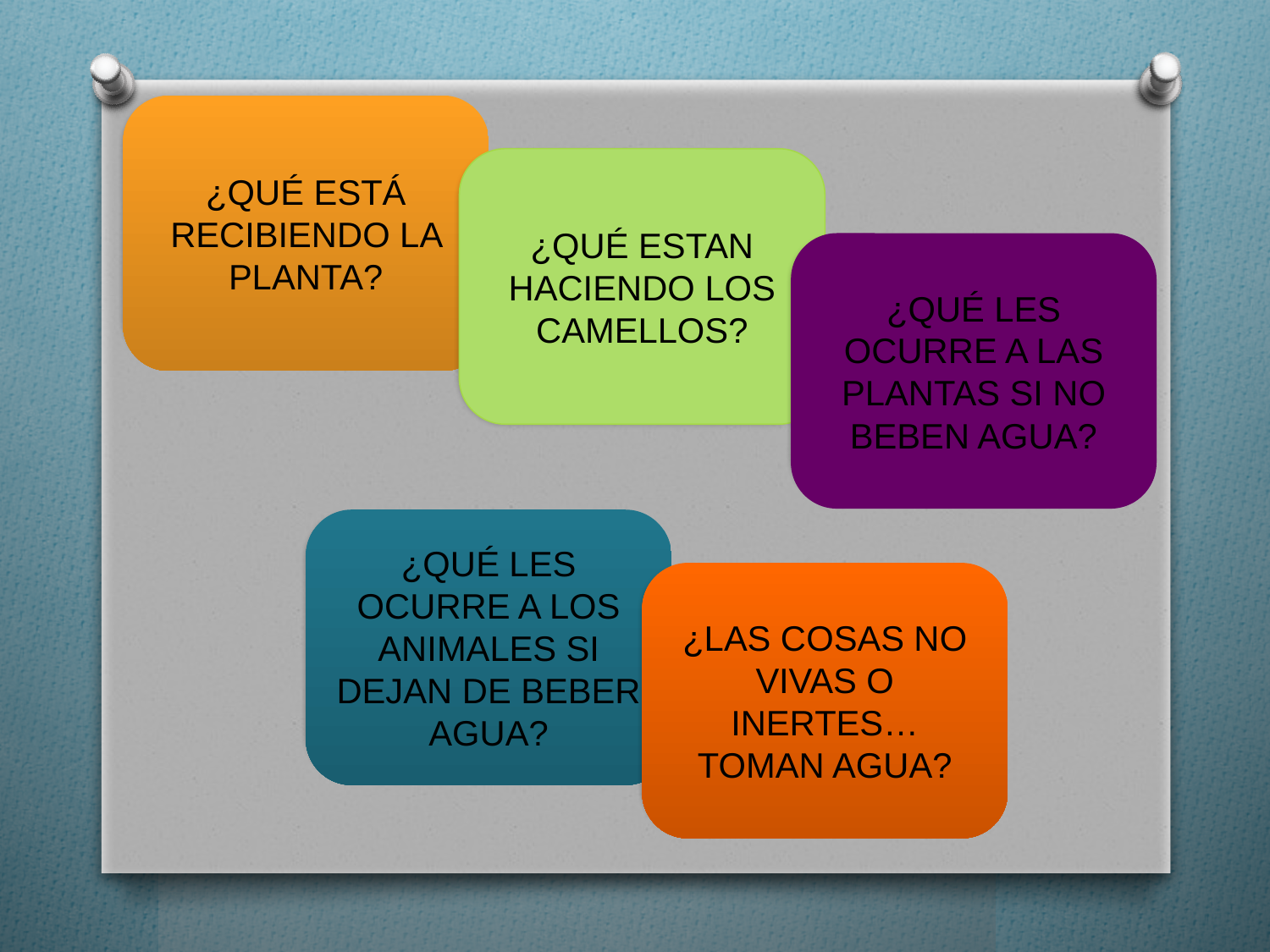

¿QUÉ ESTÁ RECIBIENDO LA PLANTA?
¿QUÉ ESTAN HACIENDO LOS CAMELLOS?
¿QUÉ LES OCURRE A LAS PLANTAS SI NO BEBEN AGUA?
¿QUÉ LES OCURRE A LOS ANIMALES SI DEJAN DE BEBER AGUA?
¿LAS COSAS NO VIVAS O INERTES… TOMAN AGUA?